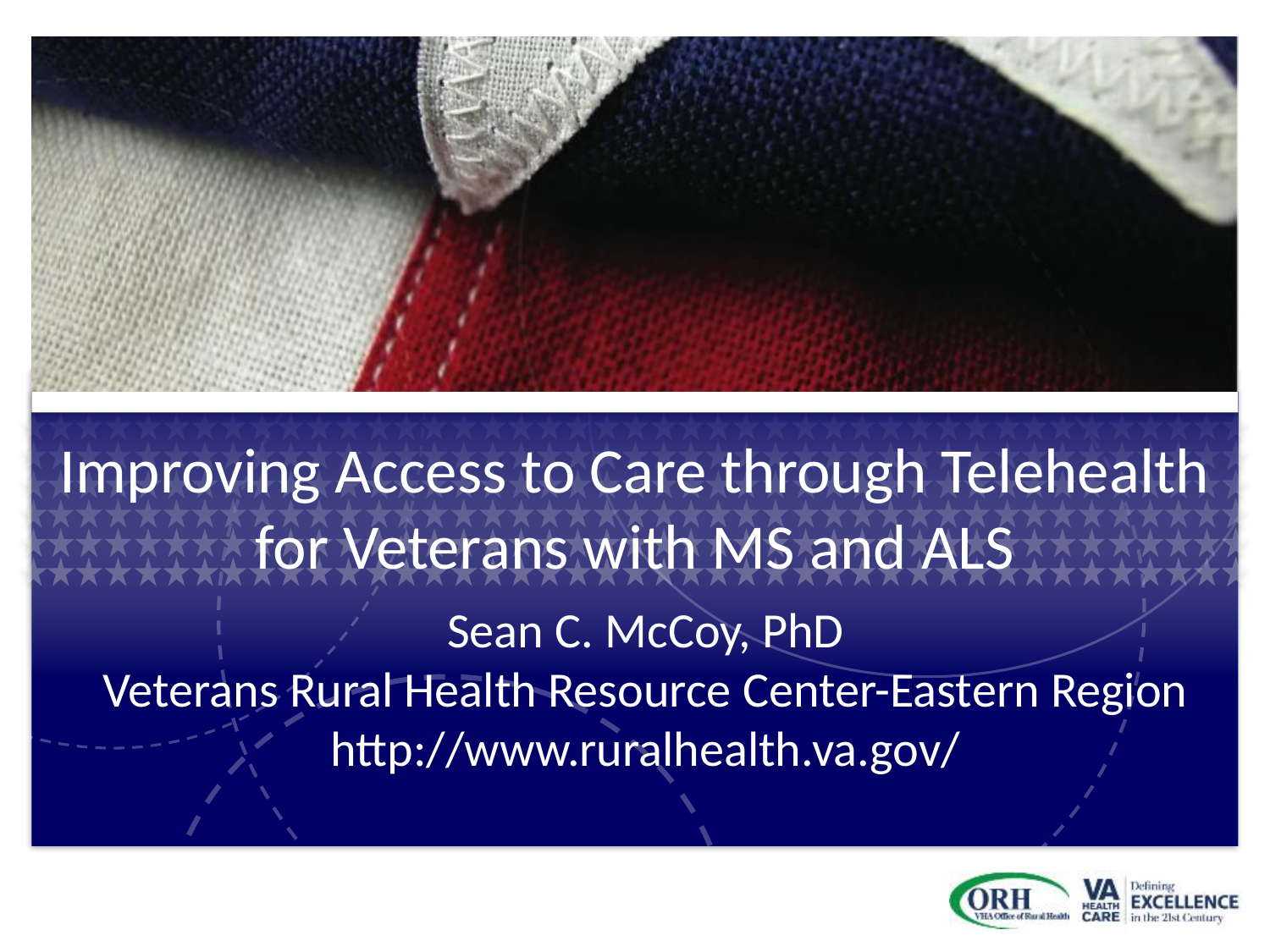

# Improving Access to Care through Telehealth for Veterans with MS and ALS
Sean C. McCoy, PhD
Veterans Rural Health Resource Center-Eastern Region
http://www.ruralhealth.va.gov/